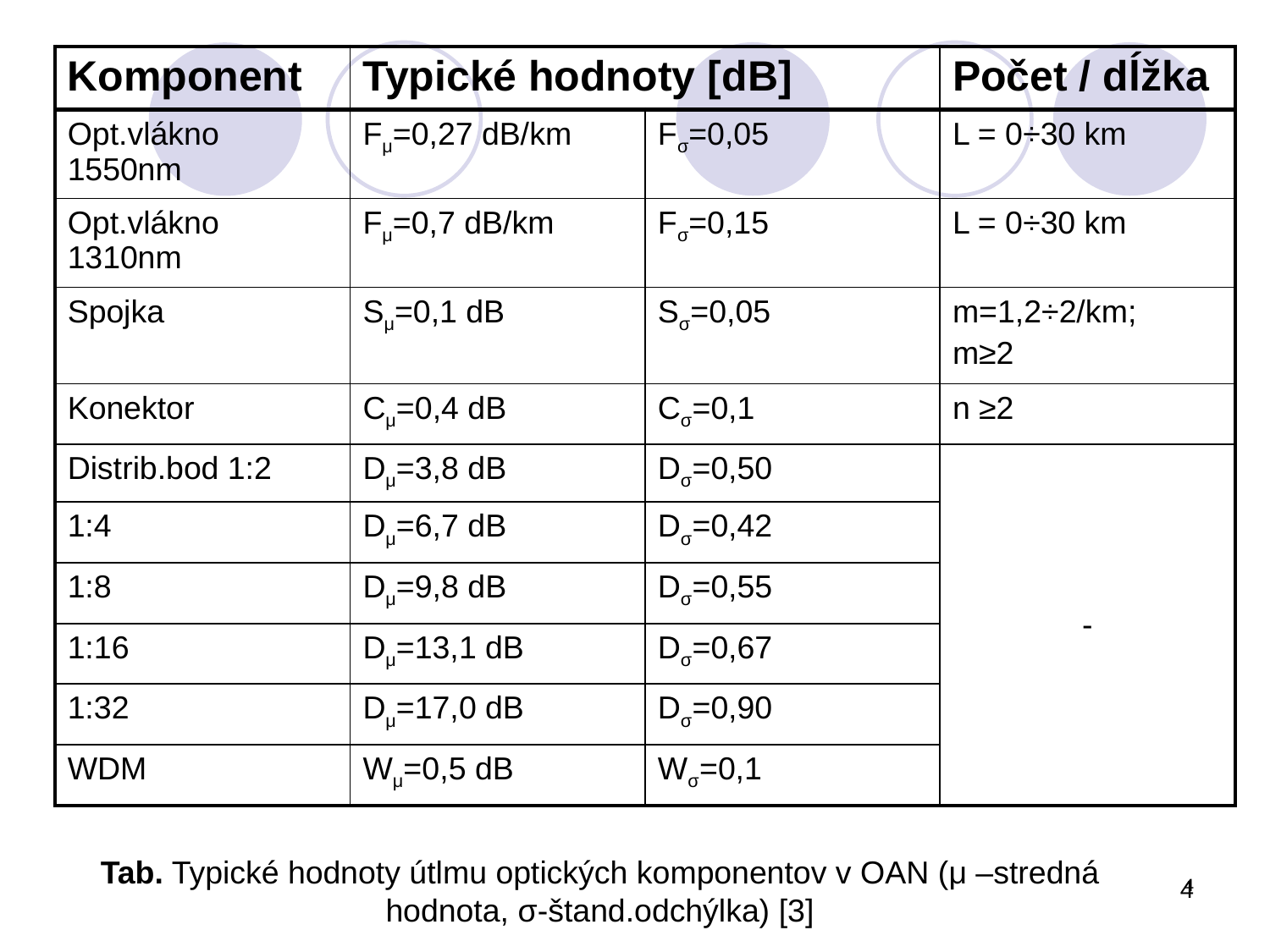

| Komponent | Typické hodnoty [dB] |  | Počet / dĺžka |
| --- | --- | --- | --- |
| Opt.vlákno 1550nm | Fμ=0,27 dB/km | Fσ=0,05 | L = 0÷30 km |
| Opt.vlákno 1310nm | Fμ=0,7 dB/km | Fσ=0,15 | L = 0÷30 km |
| Spojka | Sμ=0,1 dB | Sσ=0,05 | m=1,2÷2/km; m≥2 |
| Konektor | Cμ=0,4 dB | Cσ=0,1 | n ≥2 |
| Distrib.bod 1:2 | Dμ=3,8 dB | Dσ=0,50 | - |
| 1:4 | Dμ=6,7 dB | Dσ=0,42 |  |
| 1:8 | Dμ=9,8 dB | Dσ=0,55 |  |
| 1:16 | Dμ=13,1 dB | Dσ=0,67 |  |
| 1:32 | Dμ=17,0 dB | Dσ=0,90 |  |
| WDM | Wμ=0,5 dB | Wσ=0,1 |  |

Tab. Typické hodnoty útlmu optických komponentov v OAN (μ –stredná hodnota, σ-štand.odchýlka) [3]
4
4